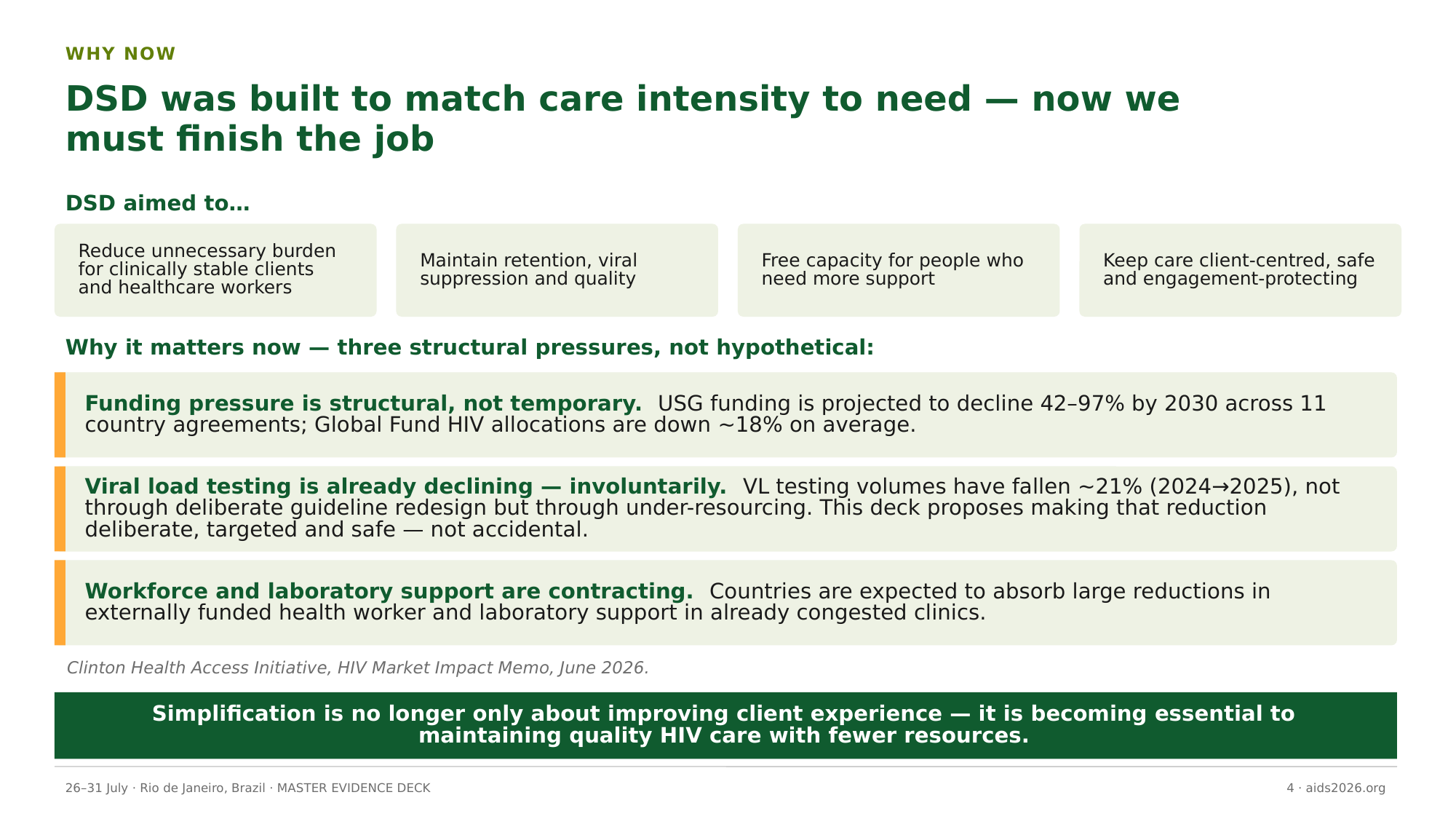

WHY NOW
DSD was built to match care intensity to need — now we must finish the job
DSD aimed to…

Reduce unnecessary burden for clinically stable clients and healthcare workers

Maintain retention, viral suppression and quality

Free capacity for people who need more support

Keep care client-centred, safe and engagement-protecting
Why it matters now — three structural pressures, not hypothetical:

Funding pressure is structural, not temporary.  USG funding is projected to decline 42–97% by 2030 across 11 country agreements; Global Fund HIV allocations are down ~18% on average.

Viral load testing is already declining — involuntarily.  VL testing volumes have fallen ~21% (2024→2025), not through deliberate guideline redesign but through under-resourcing. This deck proposes making that reduction deliberate, targeted and safe — not accidental.

Workforce and laboratory support are contracting.  Countries are expected to absorb large reductions in externally funded health worker and laboratory support in already congested clinics.
Clinton Health Access Initiative, HIV Market Impact Memo, June 2026.

Simplification is no longer only about improving client experience — it is becoming essential to maintaining quality HIV care with fewer resources.

26–31 July · Rio de Janeiro, Brazil · MASTER EVIDENCE DECK
4 · aids2026.org